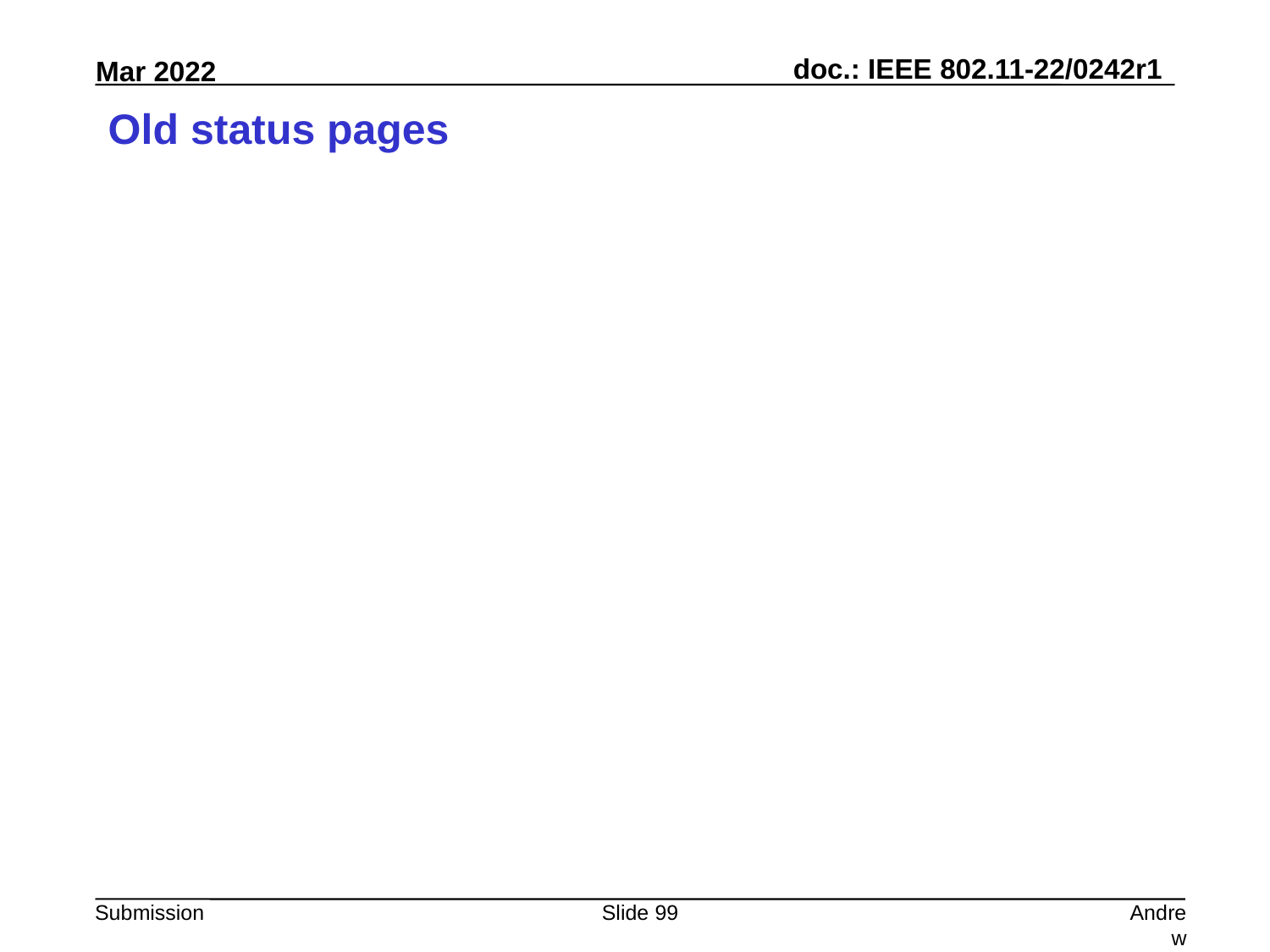

# Old status pages

Slide 99
Andrew Myles, Cisco